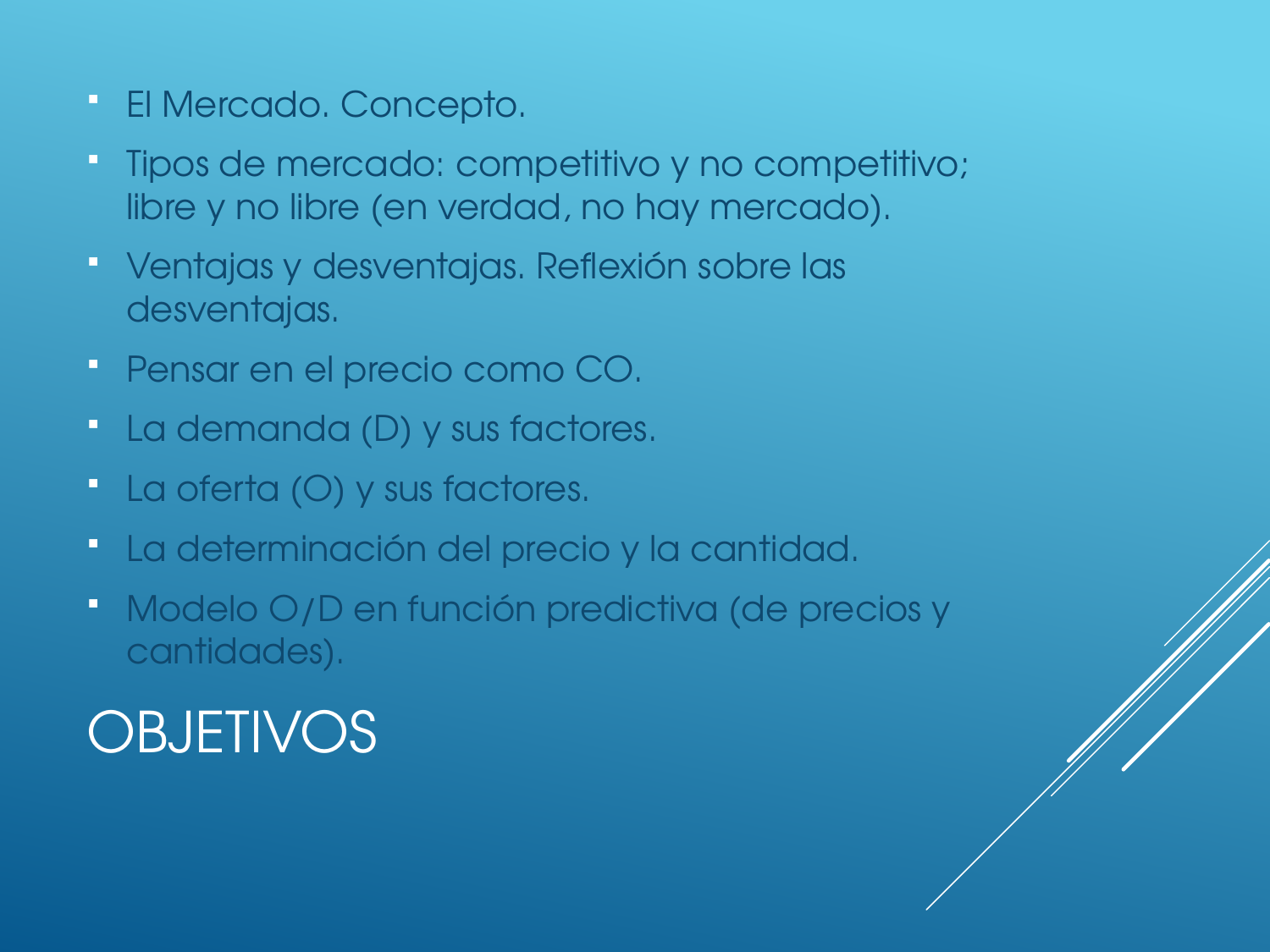

El Mercado. Concepto.
Tipos de mercado: competitivo y no competitivo; libre y no libre (en verdad, no hay mercado).
Ventajas y desventajas. Reflexión sobre las desventajas.
Pensar en el precio como CO.
La demanda (D) y sus factores.
La oferta (O) y sus factores.
La determinación del precio y la cantidad.
Modelo O/D en función predictiva (de precios y cantidades).
# objetivos